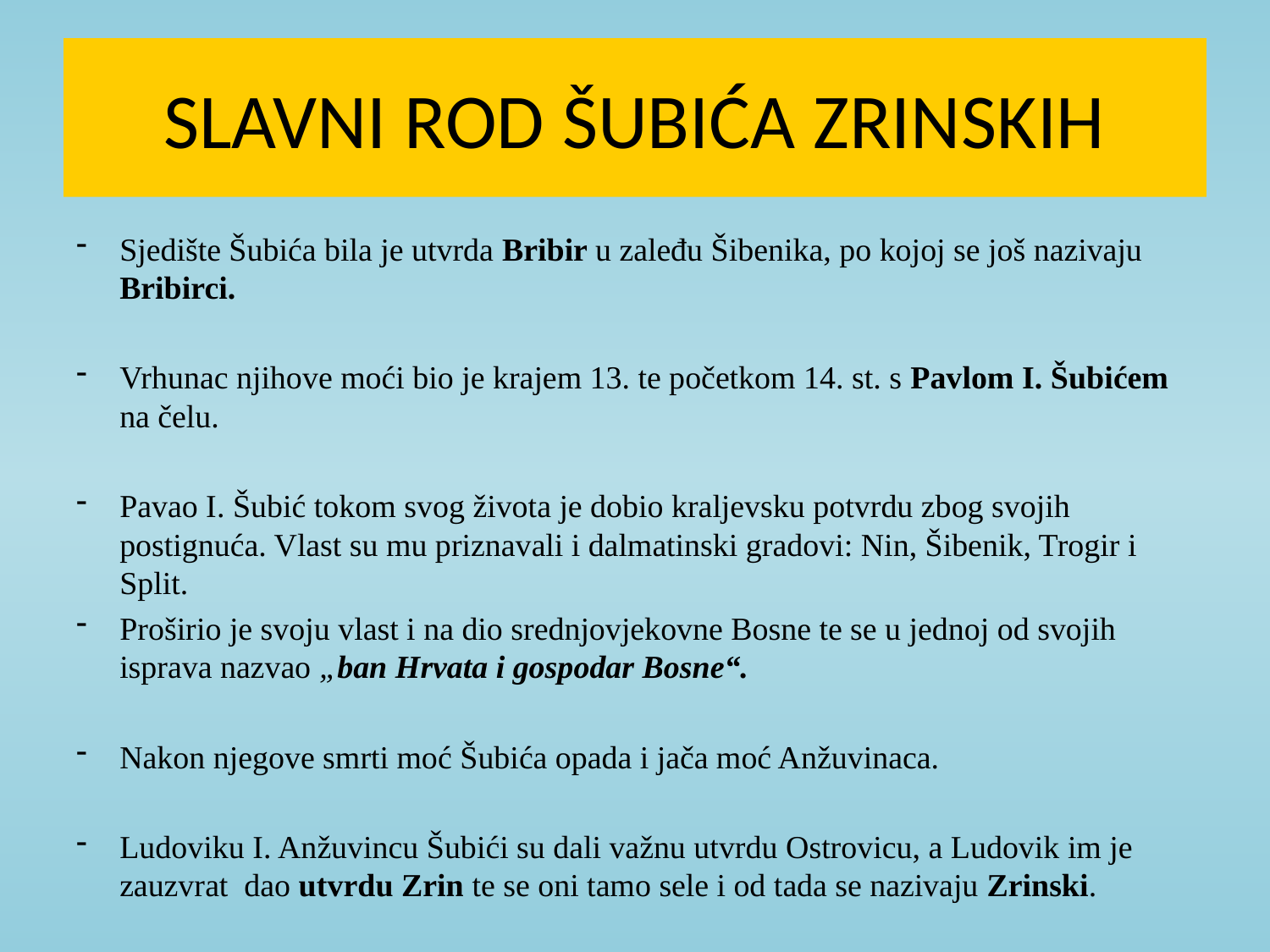

# SLAVNI ROD ŠUBIĆA ZRINSKIH
Sjedište Šubića bila je utvrda Bribir u zaleđu Šibenika, po kojoj se još nazivaju Bribirci.

Vrhunac njihove moći bio je krajem 13. te početkom 14. st. s Pavlom I. Šubićem na čelu.

Pavao I. Šubić tokom svog života je dobio kraljevsku potvrdu zbog svojih postignuća. Vlast su mu priznavali i dalmatinski gradovi: Nin, Šibenik, Trogir i Split.
Proširio je svoju vlast i na dio srednjovjekovne Bosne te se u jednoj od svojih isprava nazvao „ban Hrvata i gospodar Bosne“.

Nakon njegove smrti moć Šubića opada i jača moć Anžuvinaca.

Ludoviku I. Anžuvincu Šubići su dali važnu utvrdu Ostrovicu, a Ludovik im je zauzvrat  dao utvrdu Zrin te se oni tamo sele i od tada se nazivaju Zrinski.